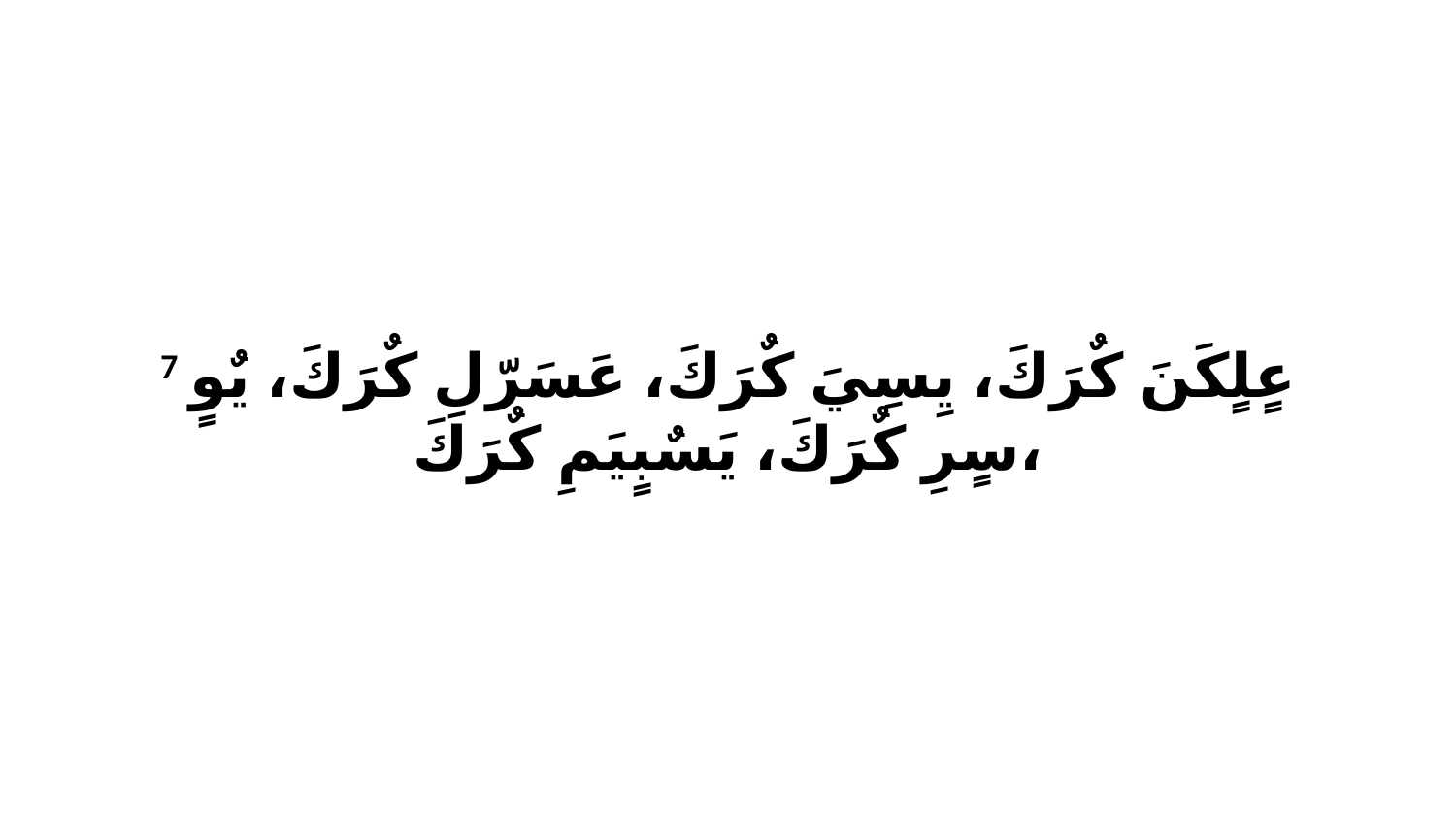

7 عٍلٍكَنَ كٌرَكَ، يِسِيَ كٌرَكَ، عَسَرّلِ كٌرَكَ، يٌوٍ سٍرِ كٌرَكَ، يَسٌبٍيَمِ كٌرَكَ،